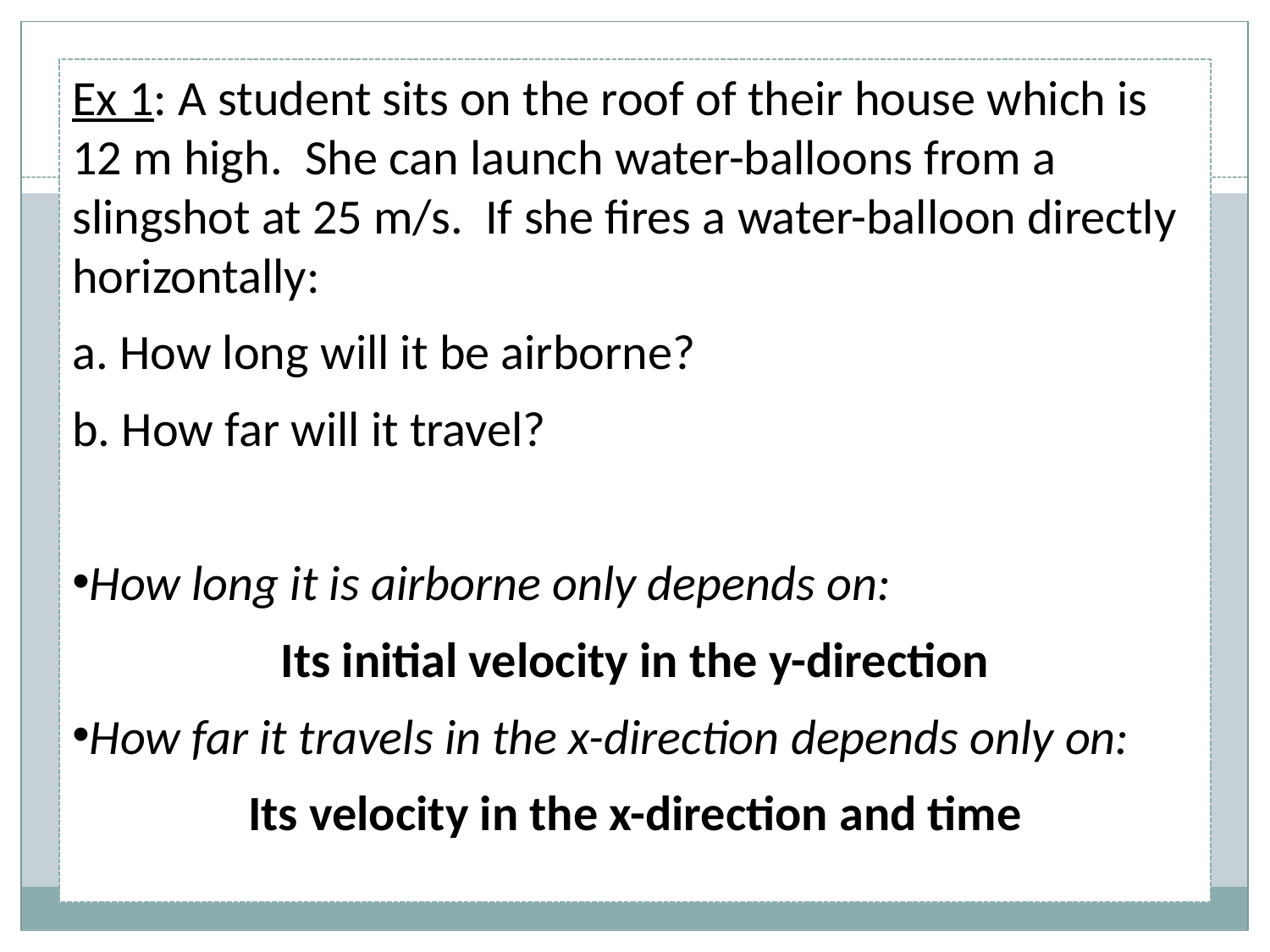

Ex 1: A student sits on the roof of their house which is 12 m high.  She can launch water-balloons from a slingshot at 25 m/s.  If she fires a water-balloon directly horizontally:
a. How long will it be airborne?
b. How far will it travel?

How long it is airborne only depends on:
Its initial velocity in the y-direction
How far it travels in the x-direction depends only on:
Its velocity in the x-direction and time